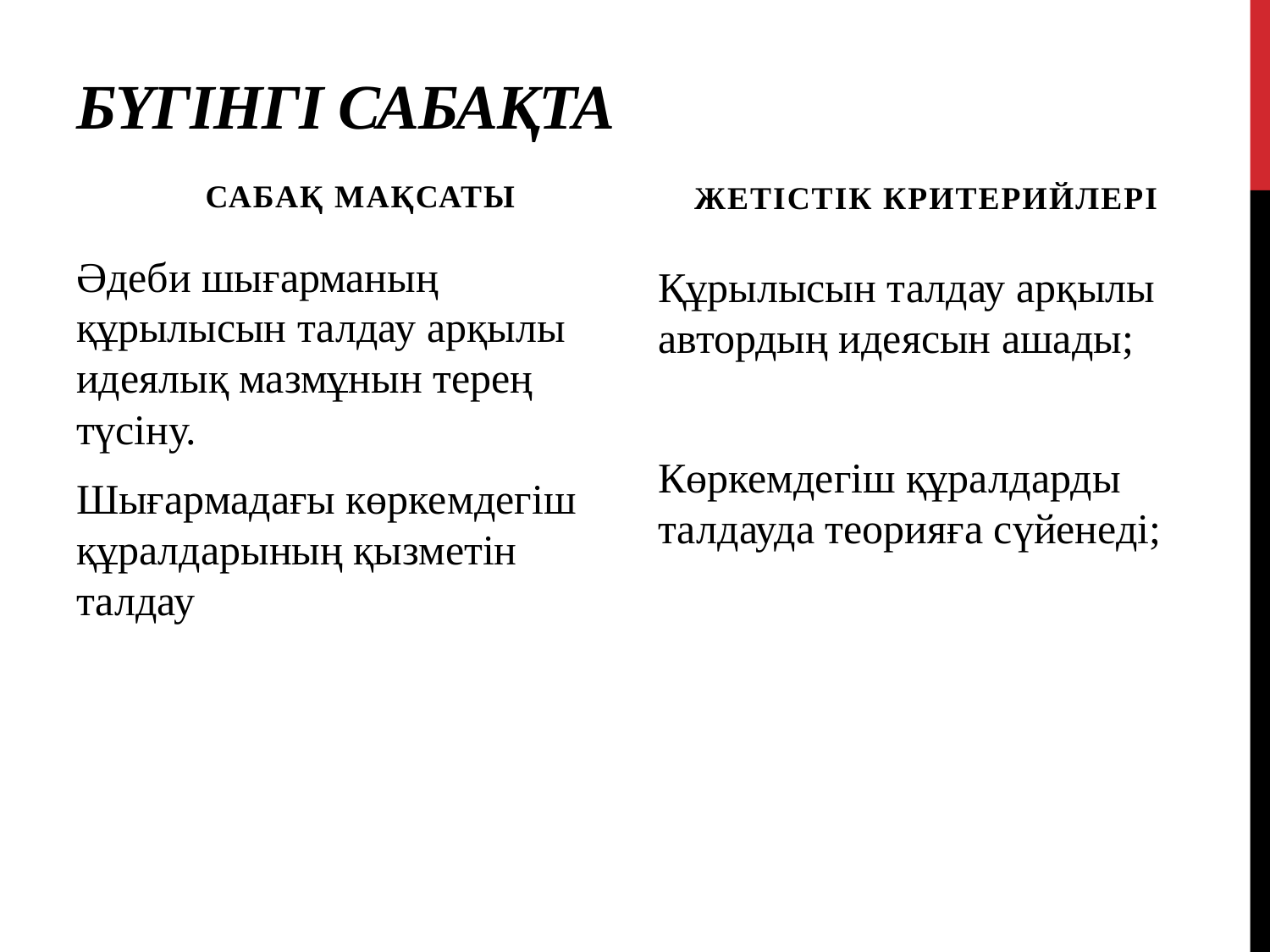

# Бүгінгі сабақта
Сабақ мақсаты
Жетістік критерийлері
Әдеби шығарманың құрылысын талдау арқылы идеялық мазмұнын терең түсіну.
Шығармадағы көркемдегіш құралдарының қызметін талдау
Құрылысын талдау арқылы автордың идеясын ашады;

Көркемдегіш құралдарды талдауда теорияға сүйенеді;